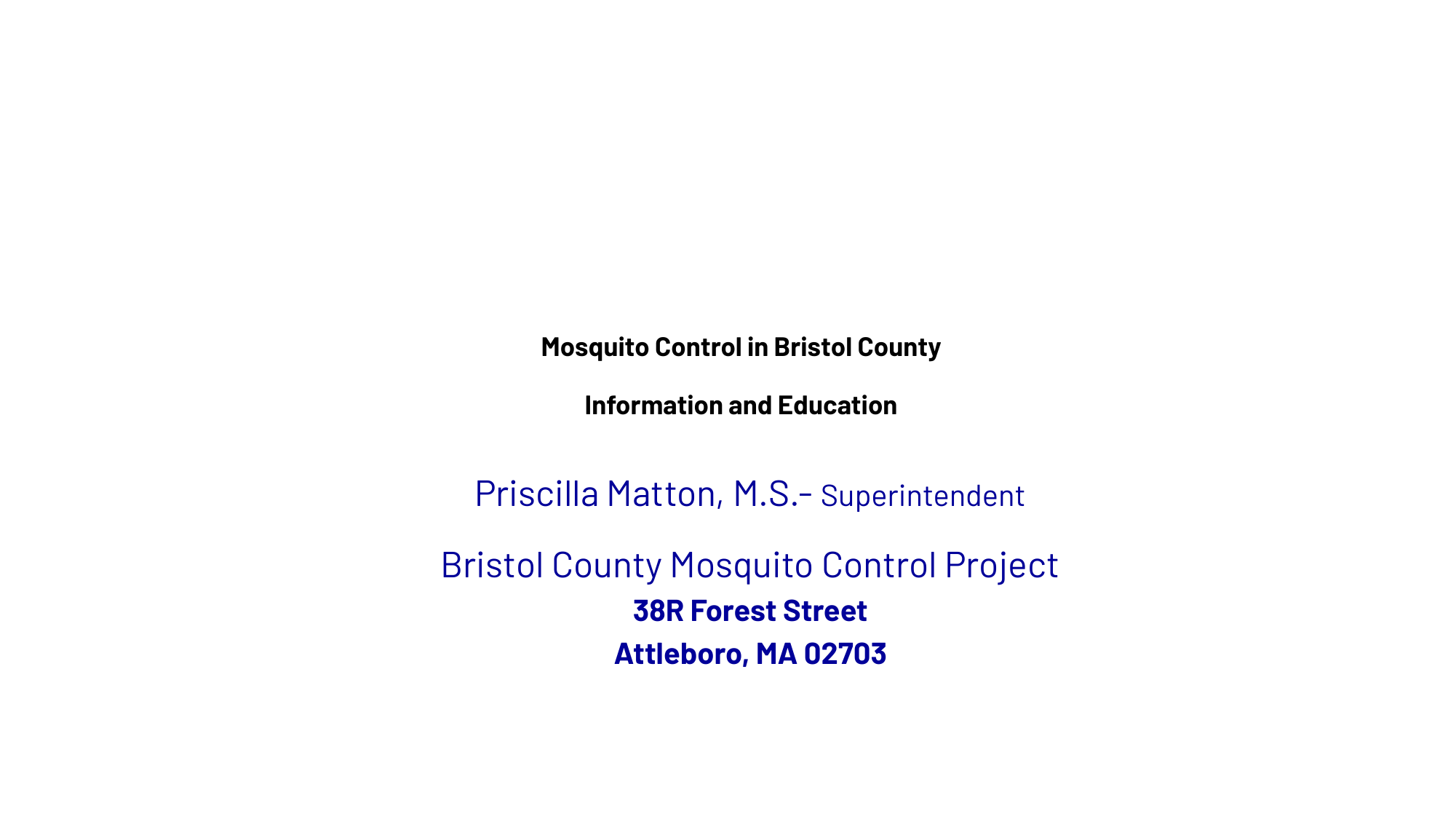

# Mosquito Control in Bristol County Information and Education
Priscilla Matton, M.S.- Superintendent

Bristol County Mosquito Control Project
38R Forest Street
Attleboro, MA 02703